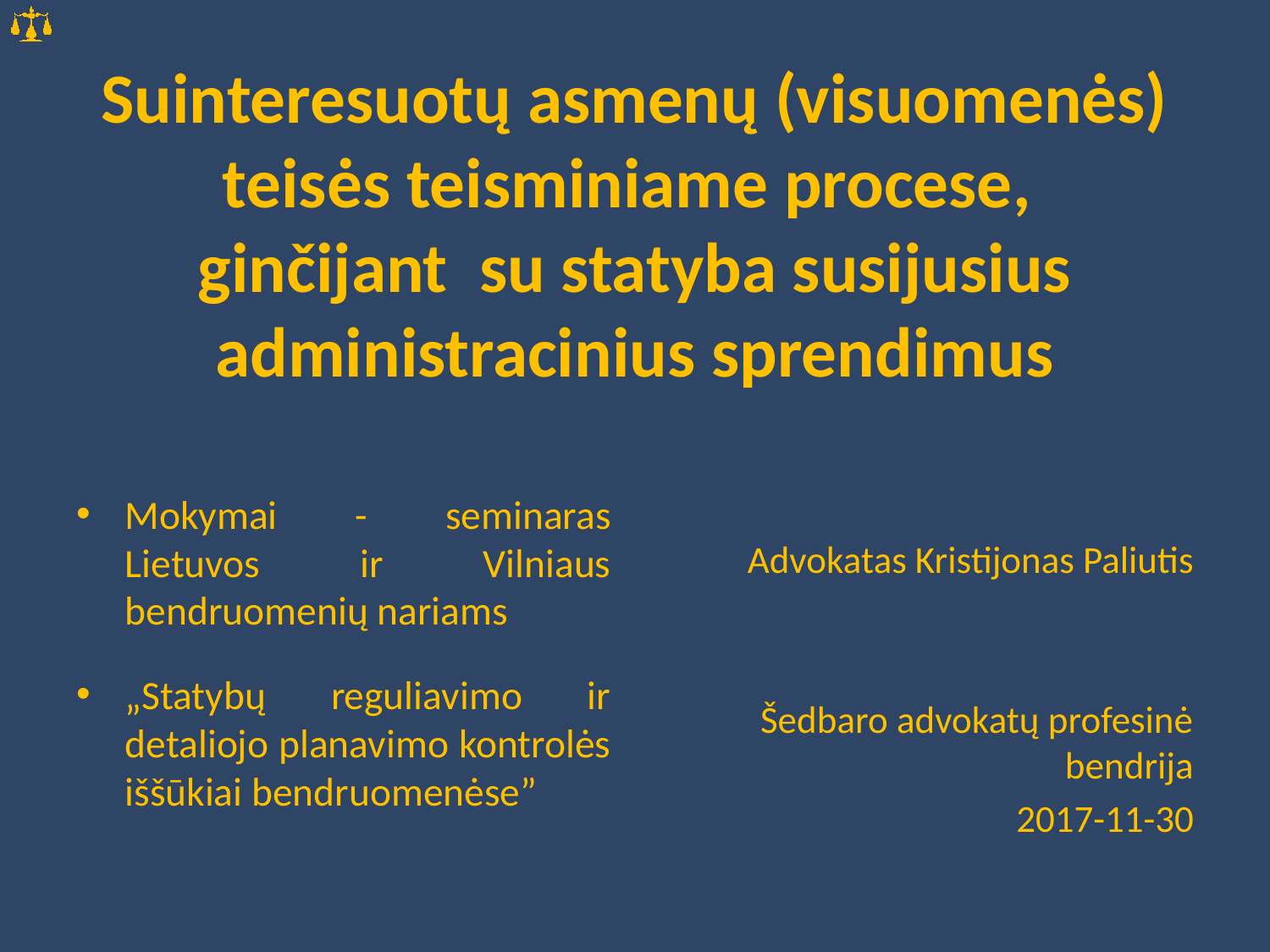

# Suinteresuotų asmenų (visuomenės) teisės teisminiame procese, ginčijant  su statyba susijusius administracinius sprendimus

Advokatas Kristijonas Paliutis

Šedbaro advokatų profesinė bendrija
2017-11-30

Mokymai - seminaras Lietuvos ir Vilniaus bendruomenių nariams

„Statybų reguliavimo ir detaliojo planavimo kontrolės iššūkiai bendruomenėse”